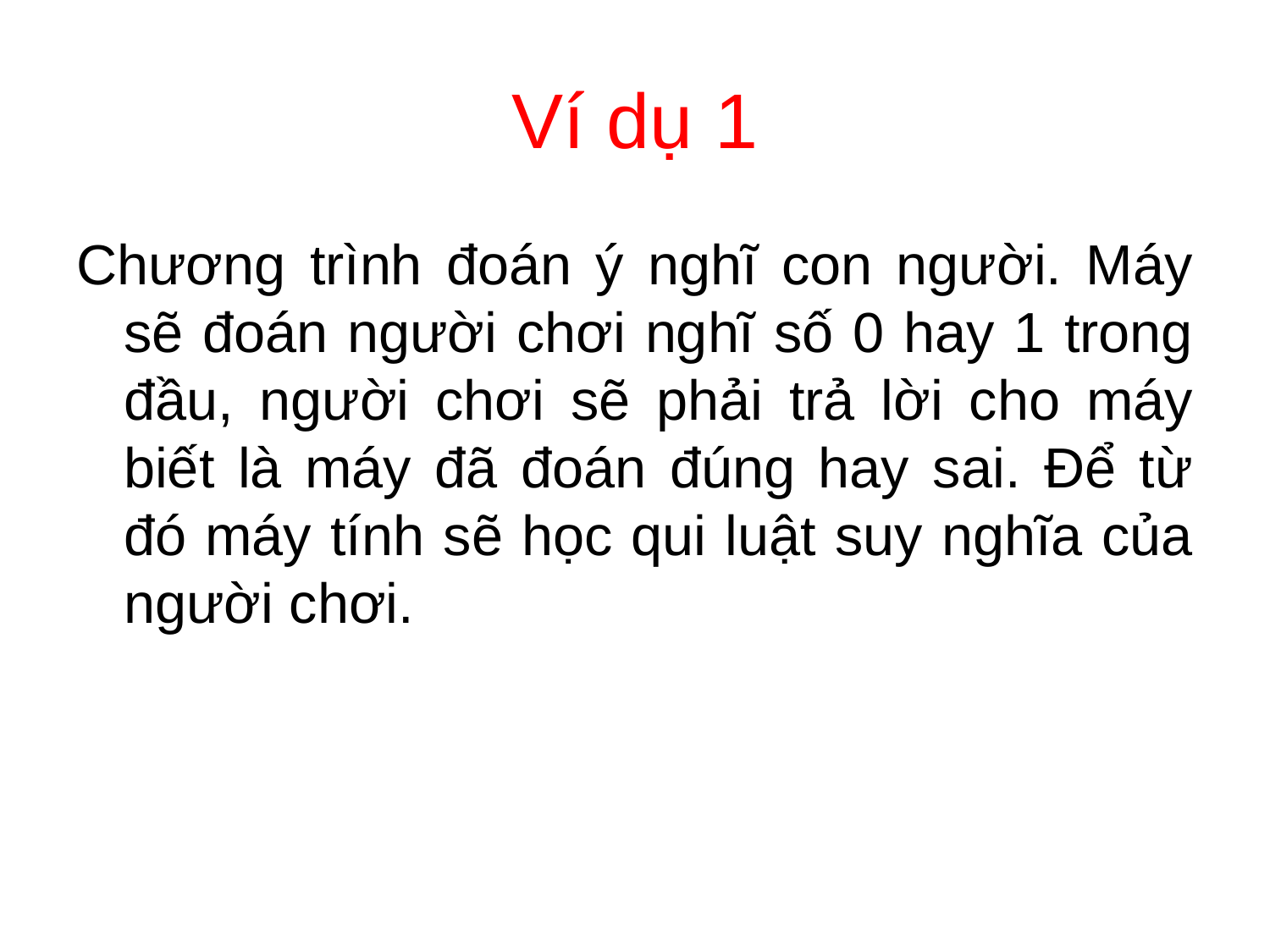

# Ví dụ 1
Chương trình đoán ý nghĩ con người. Máy sẽ đoán người chơi nghĩ số 0 hay 1 trong đầu, người chơi sẽ phải trả lời cho máy biết là máy đã đoán đúng hay sai. Để từ đó máy tính sẽ học qui luật suy nghĩa của người chơi.